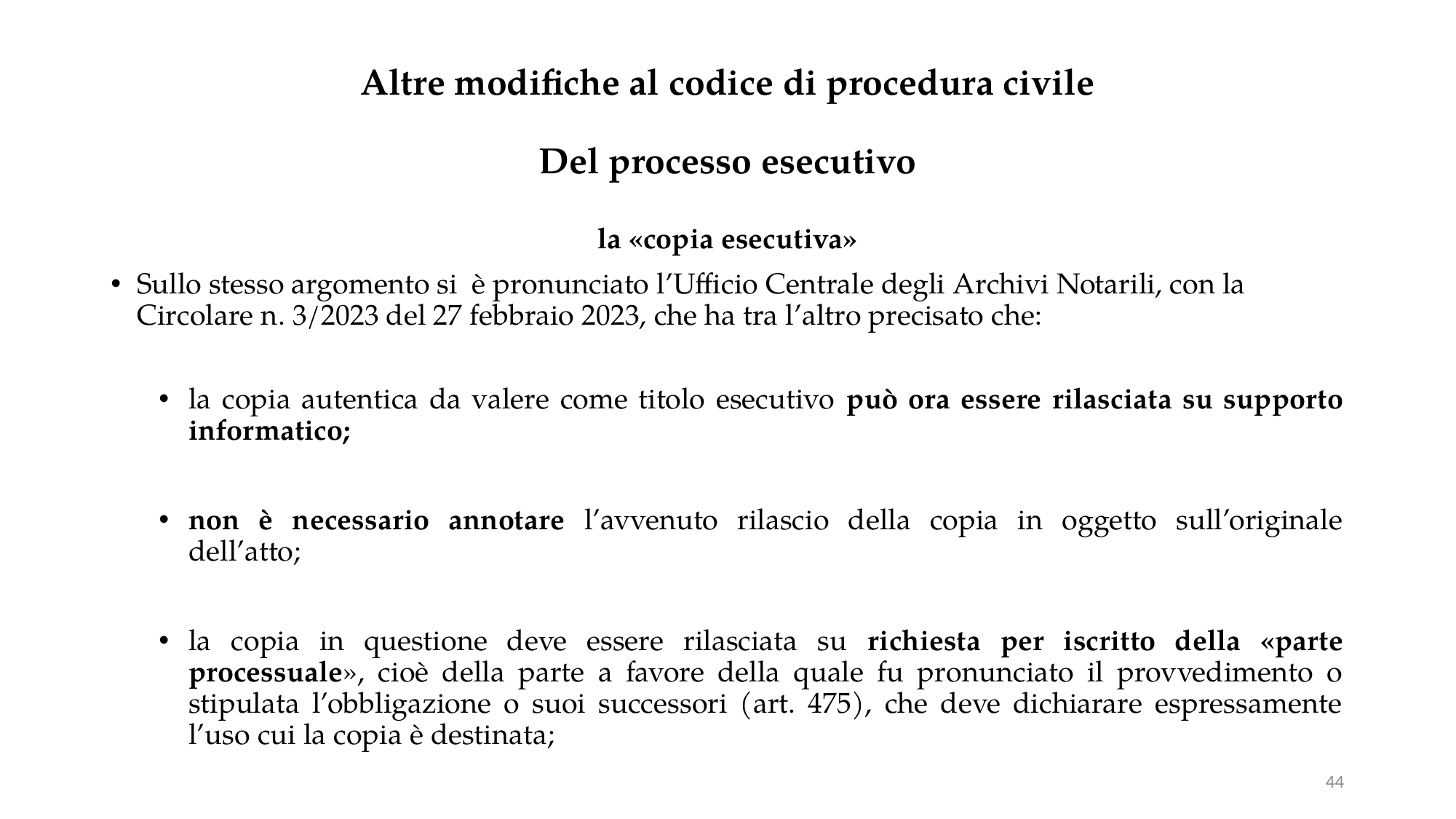

# Altre modifiche al codice di procedura civile Del processo esecutivo
la «copia esecutiva»
Sullo stesso argomento si  è pronunciato l’Ufficio Centrale degli Archivi Notarili, con la Circolare n. 3/2023 del 27 febbraio 2023, che ha tra l’altro precisato che:

la copia autentica da valere come titolo esecutivo può ora essere rilasciata su supporto informatico;

non è necessario annotare l’avvenuto rilascio della copia in oggetto sull’originale dell’atto;

la copia in questione deve essere rilasciata su richiesta per iscritto della «parte processuale», cioè della parte a favore della quale fu pronunciato il provvedimento o stipulata l’obbligazione o suoi successori (art. 475), che deve dichiarare espressamente l’uso cui la copia è destinata;

44